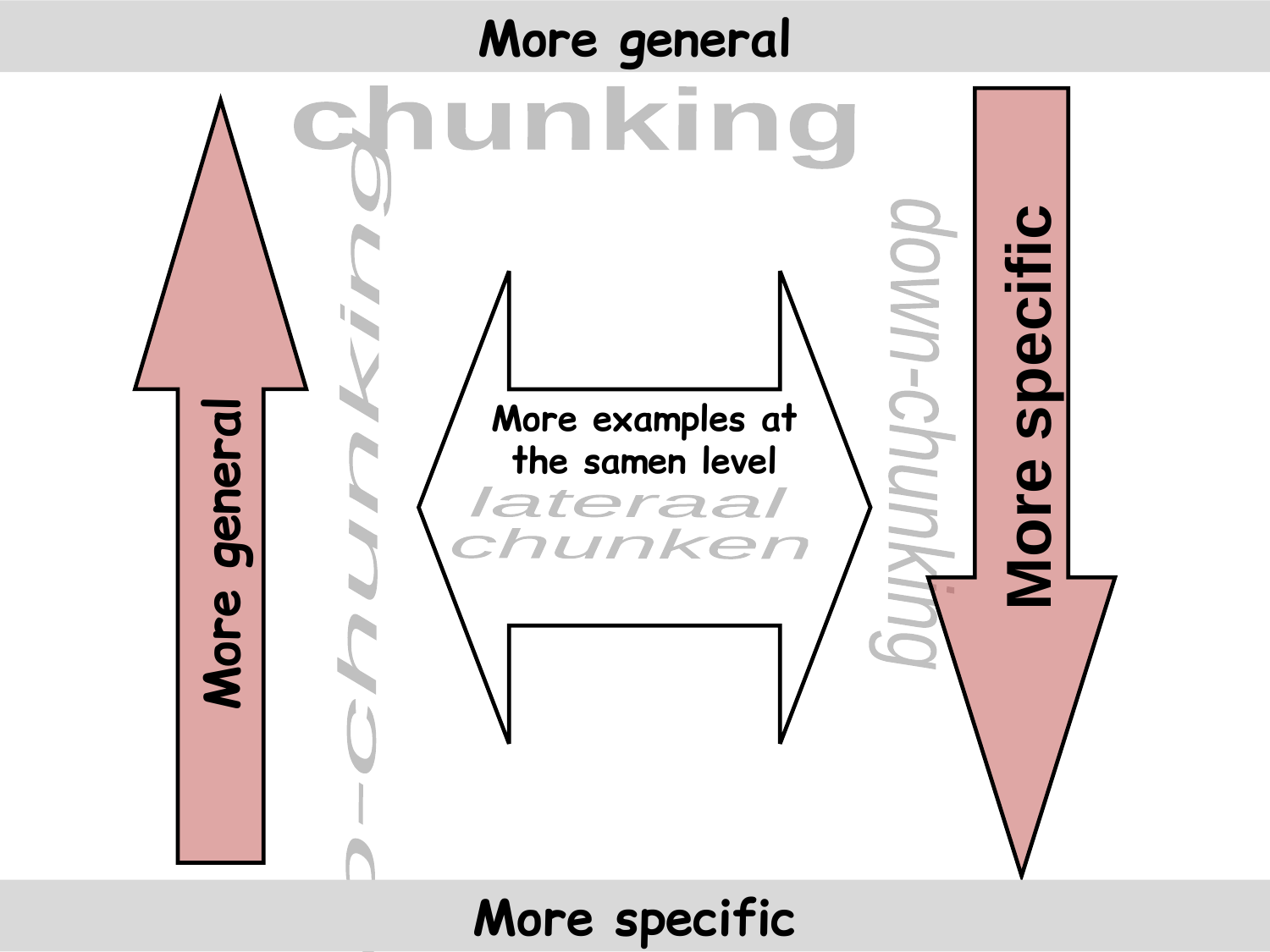

More general
chunking
More specific
More general
More examples at the samen level
down-chunking
lateraal
chunken
up-chunking
More specific